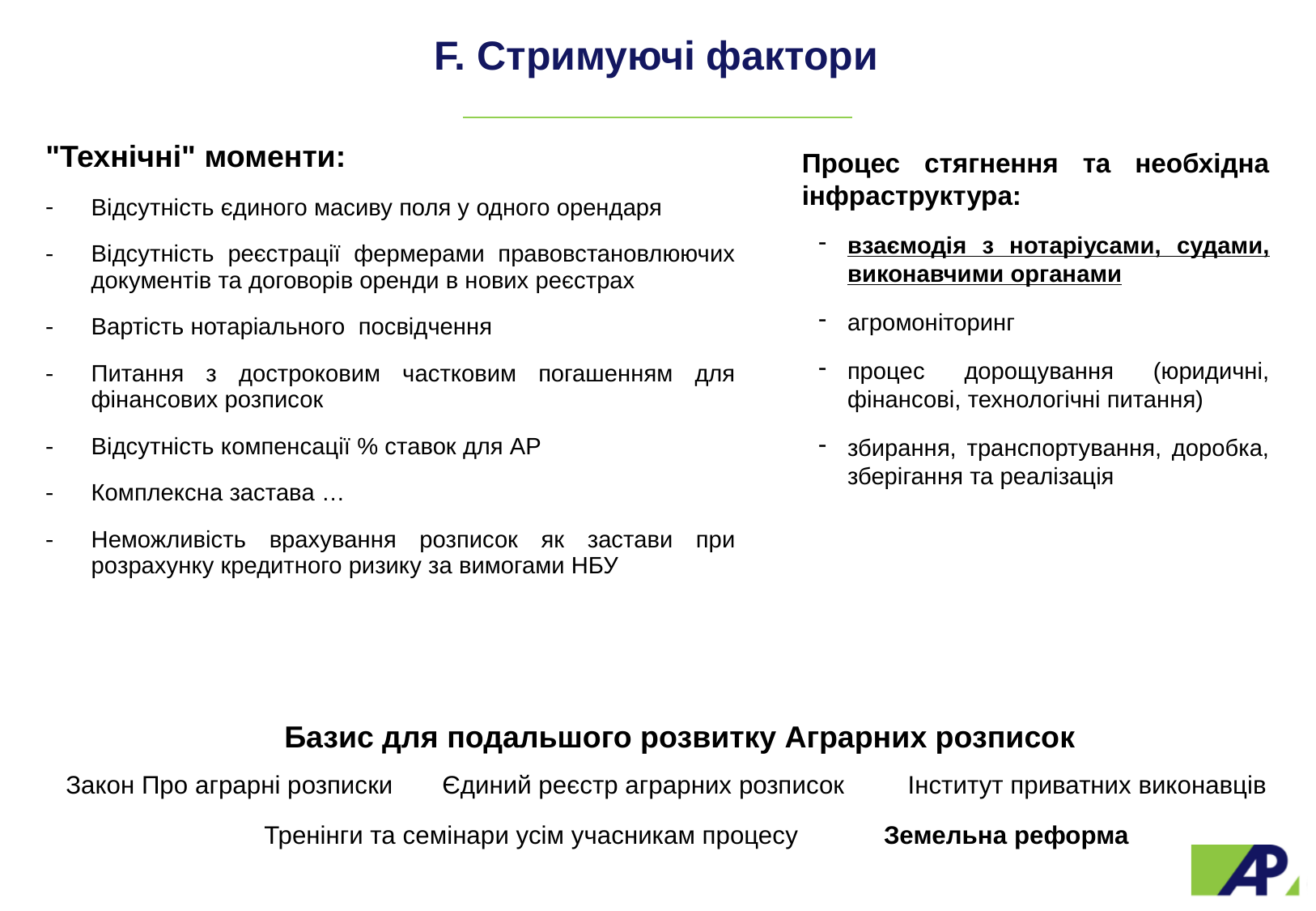

F. Стримуючі фактори

"Технічні" моменти:
Відсутність єдиного масиву поля у одного орендаря
Відсутність реєстрації фермерами правовстановлюючих документів та договорів оренди в нових реєстрах
Вартість нотаріального  посвідчення
Питання з достроковим частковим погашенням для фінансових розписок
Відсутність компенсації % ставок для АР
Комплексна застава …
Неможливість врахування розписок як застави при розрахунку кредитного ризику за вимогами НБУ
Процес стягнення та необхідна інфраструктура:
взаємодія з нотаріусами, судами, виконавчими органами
агромоніторинг
процес дорощування (юридичні, фінансові, технологічні питання)
збирання, транспортування, доробка, зберігання та реалізація

76
фінансових розписок
Базис для подальшого розвитку Аграрних розписок
Закон Про аграрні розписки       Єдиний реєстр аграрних розписок         Інститут приватних виконавців
                            Тренінги та семінари усім учасникам процесу            Земельна реформа